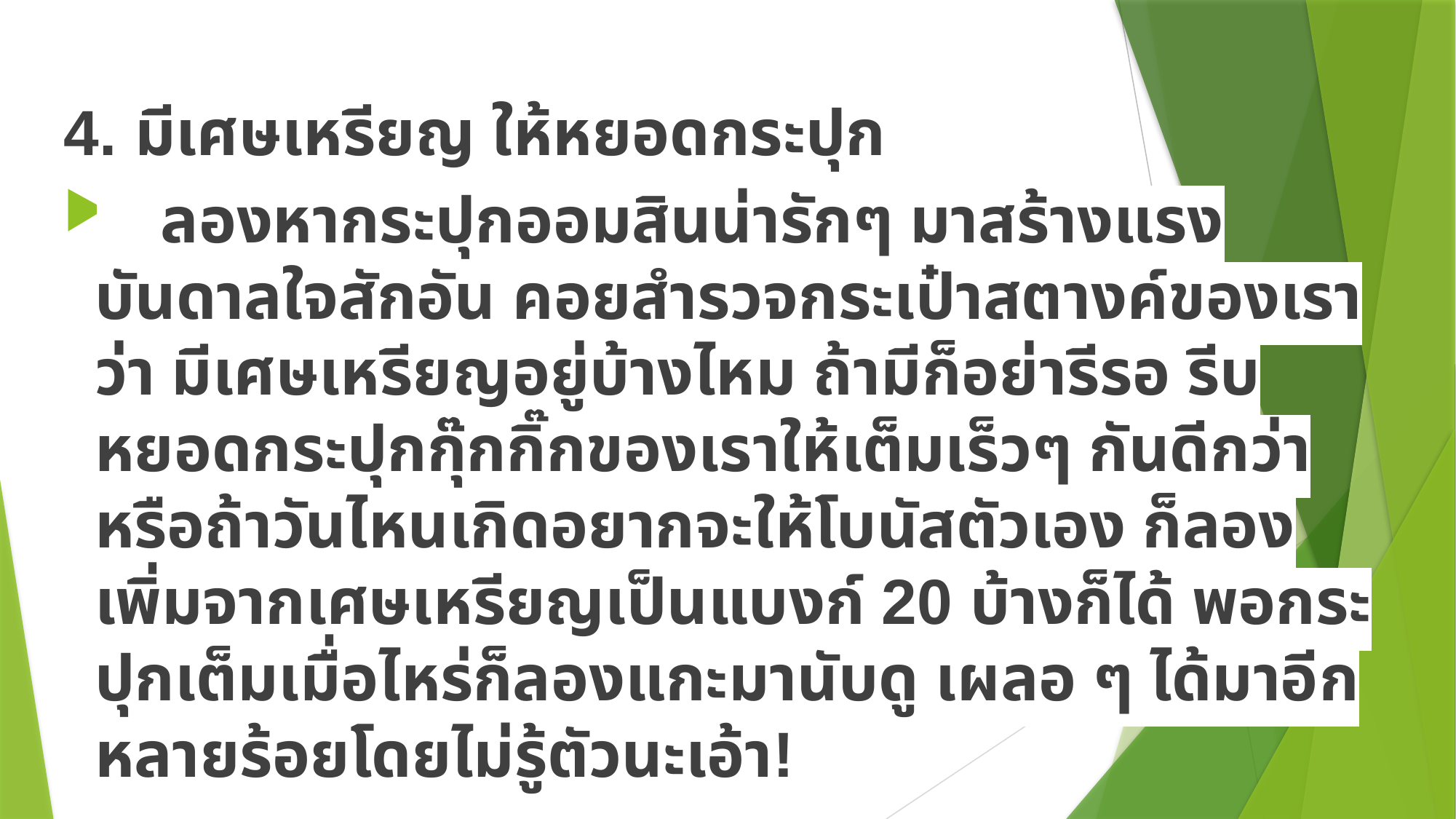

4. มีเศษเหรียญ ให้หยอดกระปุก
 ลองหากระปุกออมสินน่ารักๆ มาสร้างแรงบันดาลใจสักอัน คอยสำรวจกระเป๋าสตางค์ของเราว่า มีเศษเหรียญอยู่บ้างไหม ถ้ามีก็อย่ารีรอ รีบหยอดกระปุกกุ๊กกิ๊กของเราให้เต็มเร็วๆ กันดีกว่า หรือถ้าวันไหนเกิดอยากจะให้โบนัสตัวเอง ก็ลองเพิ่มจากเศษเหรียญเป็นแบงก์ 20 บ้างก็ได้ พอกระปุกเต็มเมื่อไหร่ก็ลองแกะมานับดู เผลอ ๆ ได้มาอีกหลายร้อยโดยไม่รู้ตัวนะเอ้า!